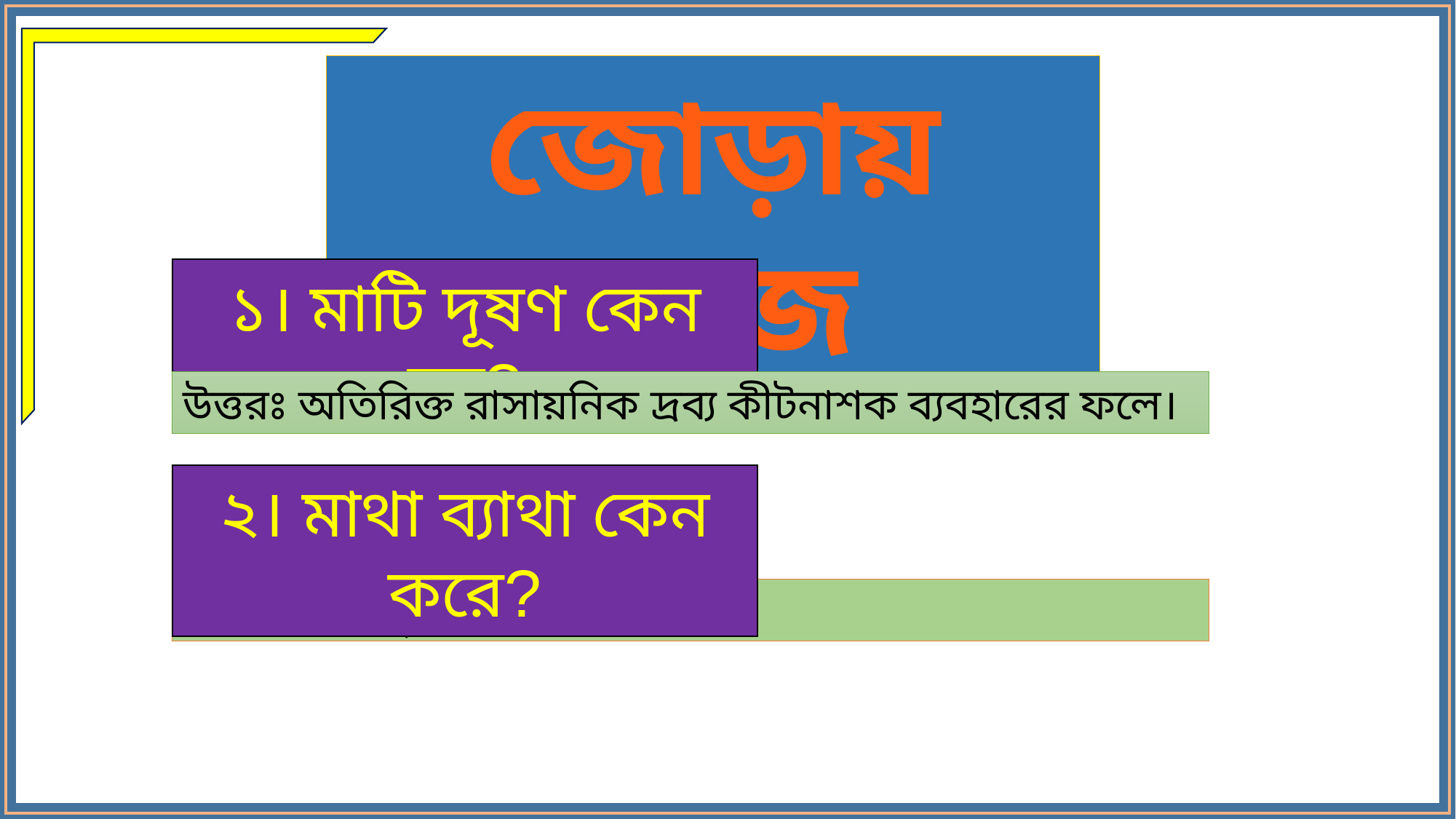

জোড়ায় কাজ
১। মাটি দূষণ কেন হয়?
উত্তরঃ অতিরিক্ত রাসায়নিক দ্রব্য কীটনাশক ব্যবহারের ফলে।

২। মাথা ব্যাথা কেন করে?
উত্তরঃ শব্দ দূষণের ফলে।